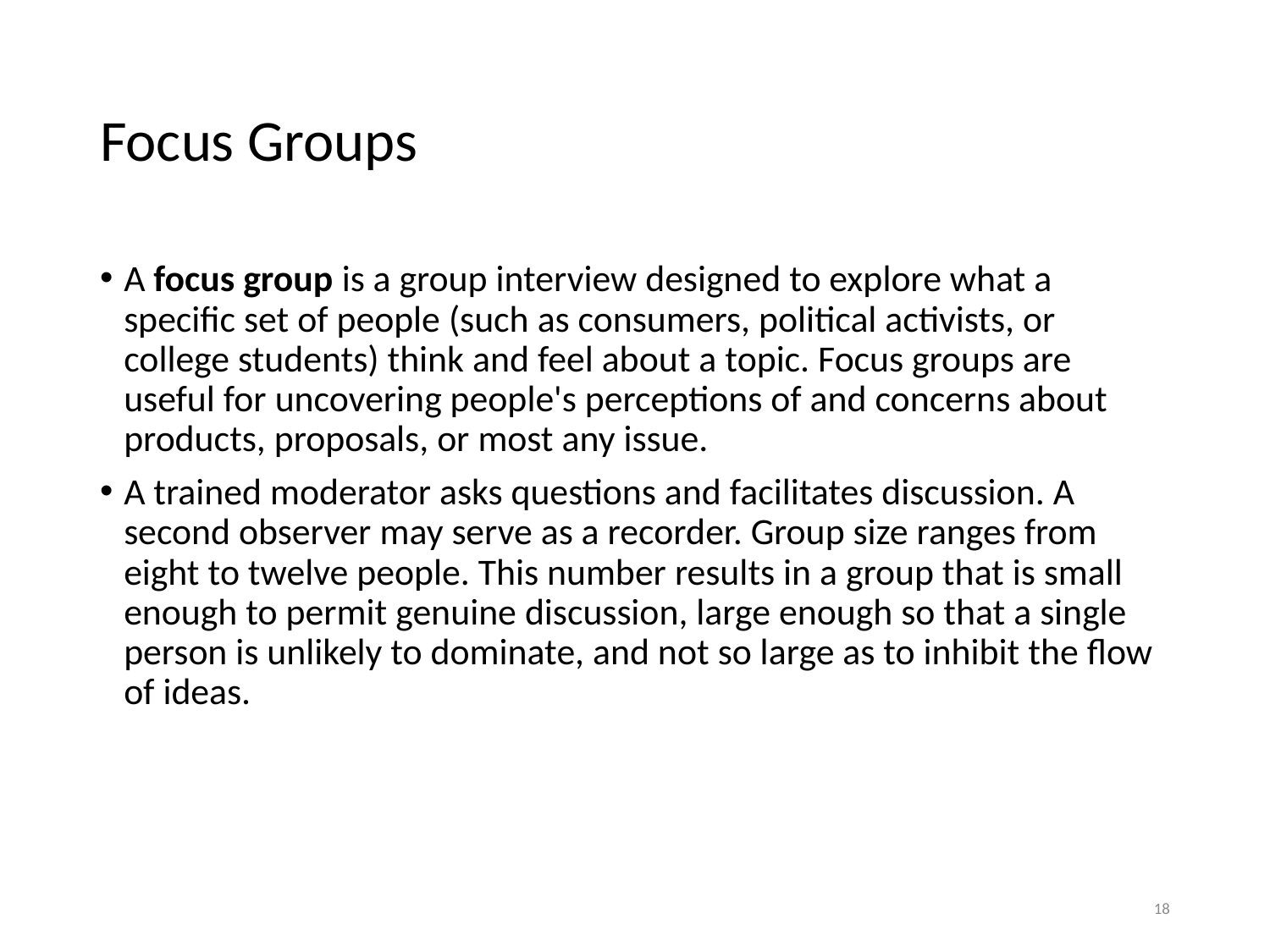

# Focus Groups
A focus group is a group interview designed to explore what a specific set of people (such as consumers, political activists, or college students) think and feel about a topic. Focus groups are useful for uncovering people's perceptions of and concerns about products, proposals, or most any issue.
A trained moderator asks questions and facilitates discussion. A second observer may serve as a recorder. Group size ranges from eight to twelve people. This number results in a group that is small enough to permit genuine discussion, large enough so that a single person is unlikely to dominate, and not so large as to inhibit the flow of ideas.

18